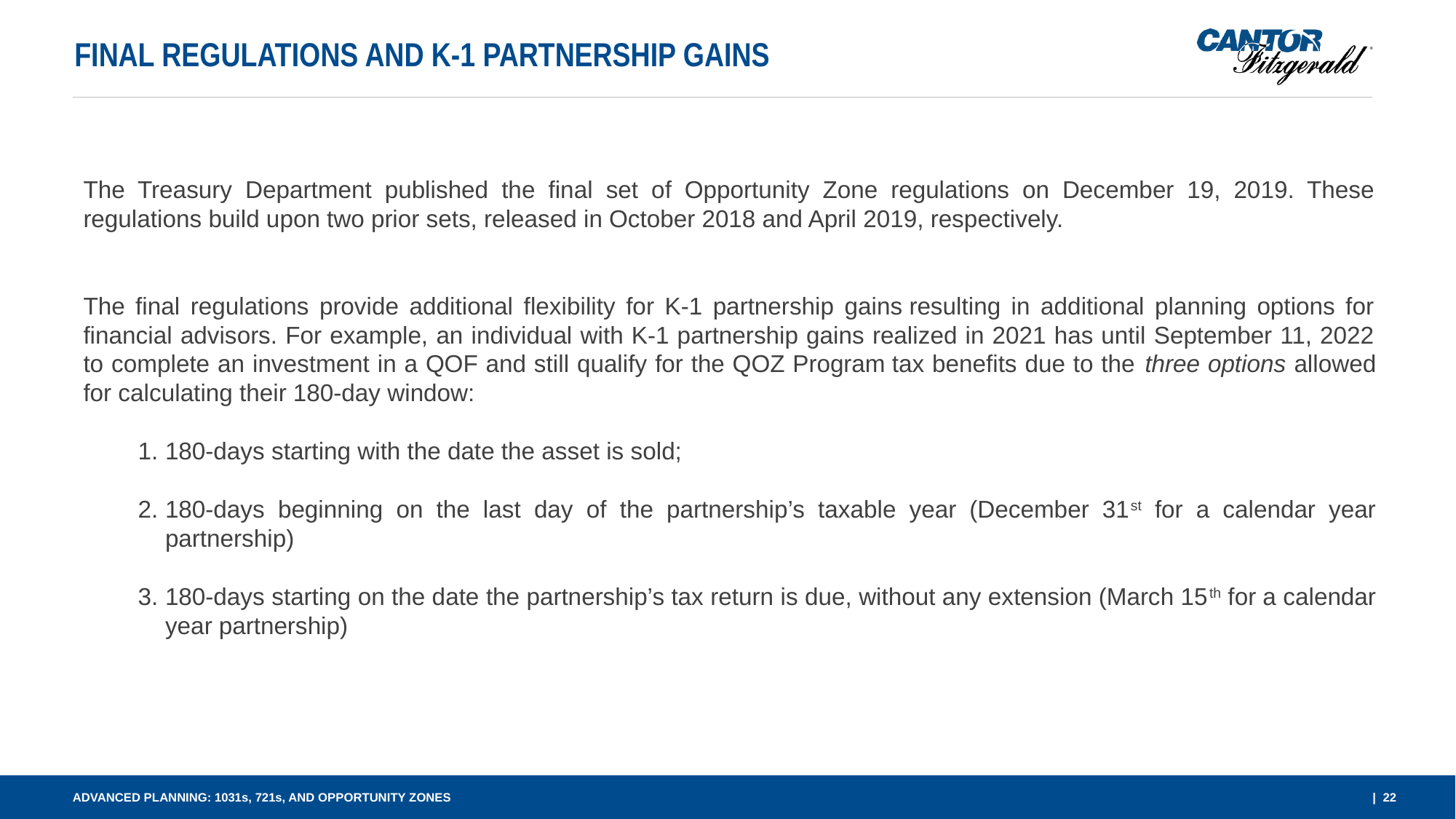

Final Regulations and K-1 Partnership Gains
The Treasury Department published the final set of Opportunity Zone regulations on December 19, 2019. These regulations build upon two prior sets, released in October 2018 and April 2019, respectively.

The final regulations provide additional flexibility for K-1 partnership gains resulting in additional planning options for financial advisors. For example, an individual with K-1 partnership gains realized in 2021 has until September 11, 2022 to complete an investment in a QOF and still qualify for the QOZ Program tax benefits due to the three options allowed for calculating their 180-day window:

180-days starting with the date the asset is sold;

180-days beginning on the last day of the partnership’s taxable year (December 31st for a calendar year partnership)

180-days starting on the date the partnership’s tax return is due, without any extension (March 15th for a calendar year partnership)